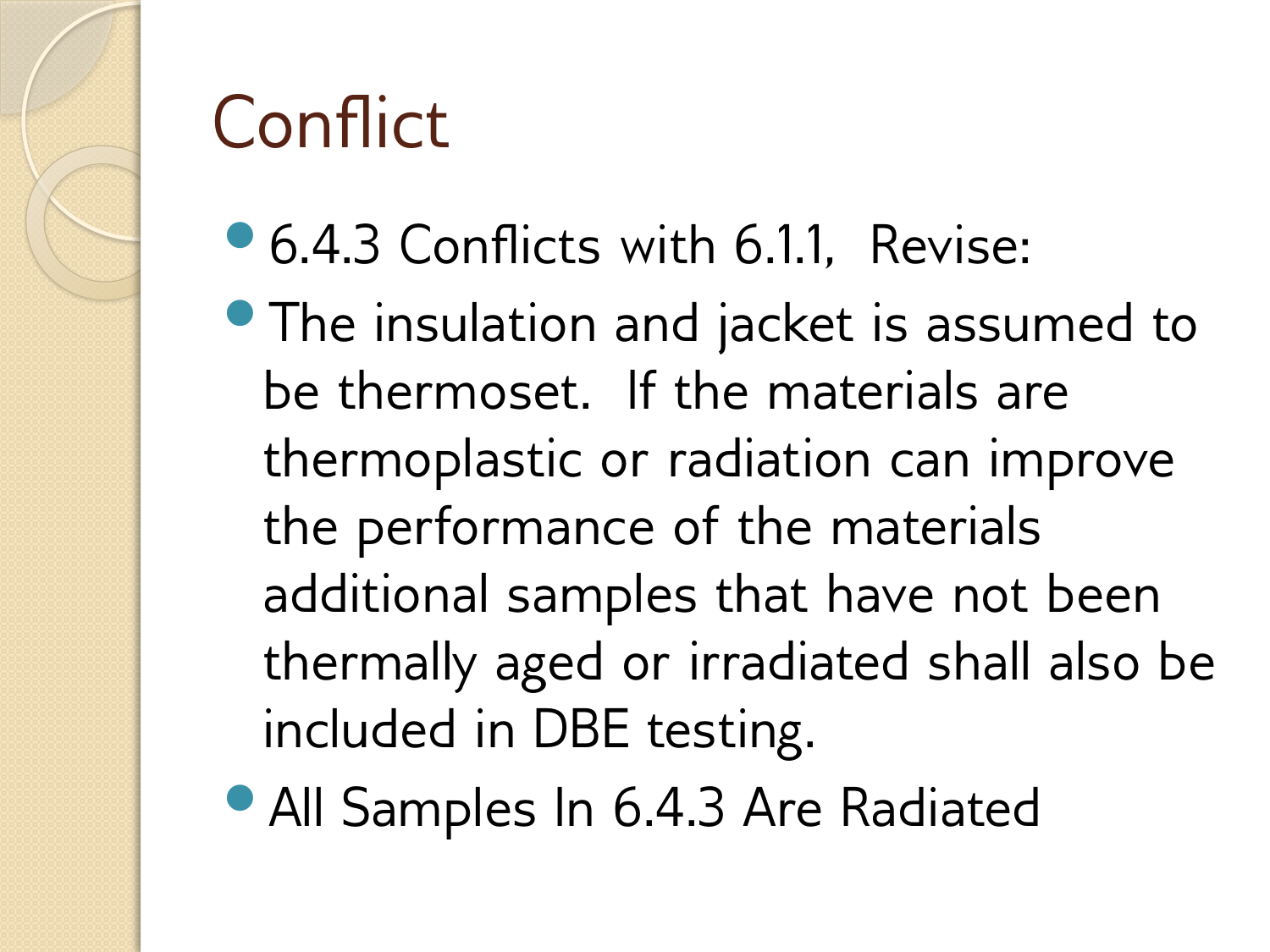

# Conflict
6.4.3 Conflicts with 6.1.1,  Revise:
The insulation and jacket is assumed to be thermoset.  If the materials are thermoplastic or radiation can improve the performance of the materials additional samples that have not been thermally aged or irradiated shall also be included in DBE testing.
All Samples In 6.4.3 Are Radiated